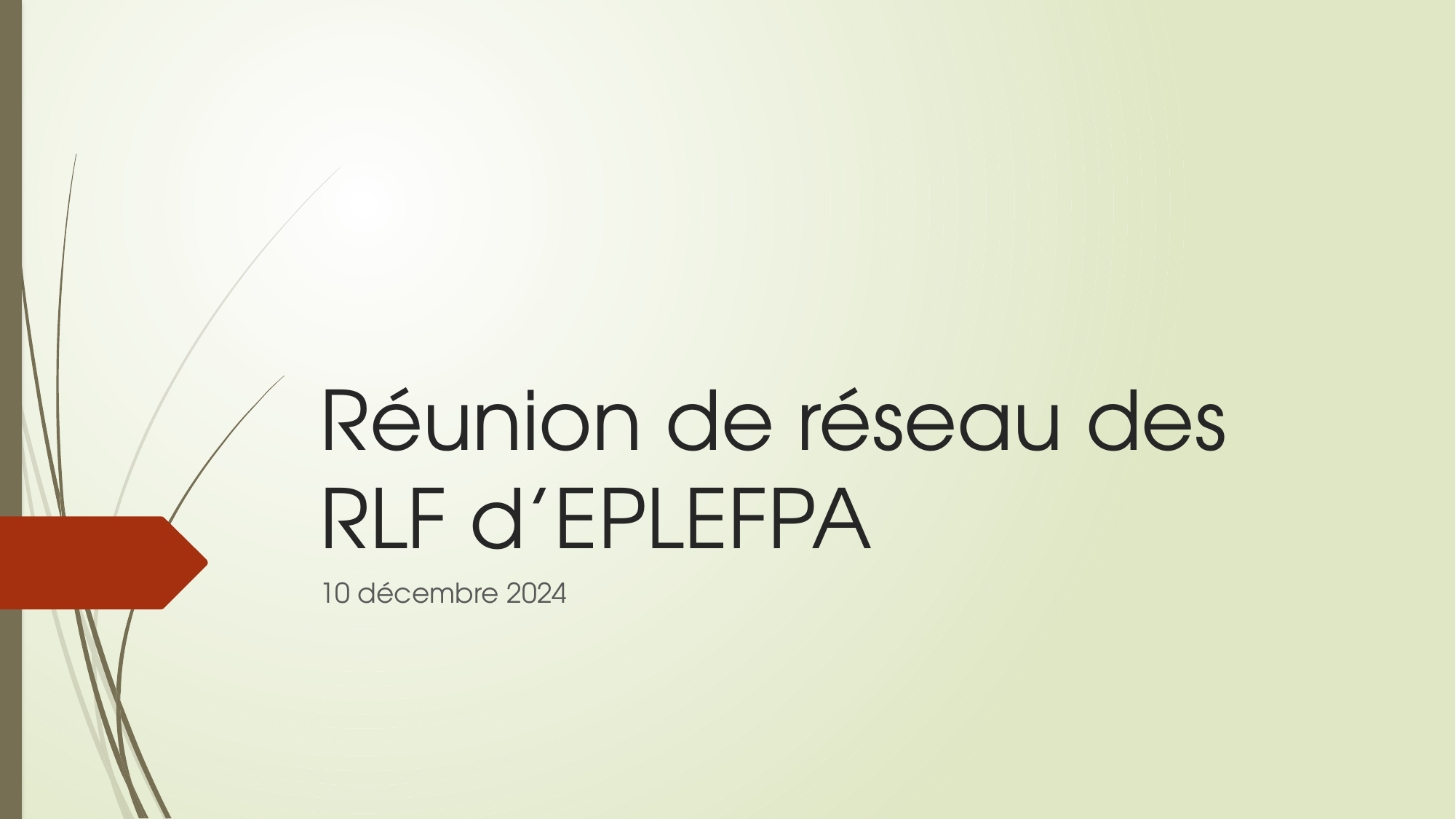

# Réunion de réseau des RLF d’EPLEFPA
10 décembre 2024